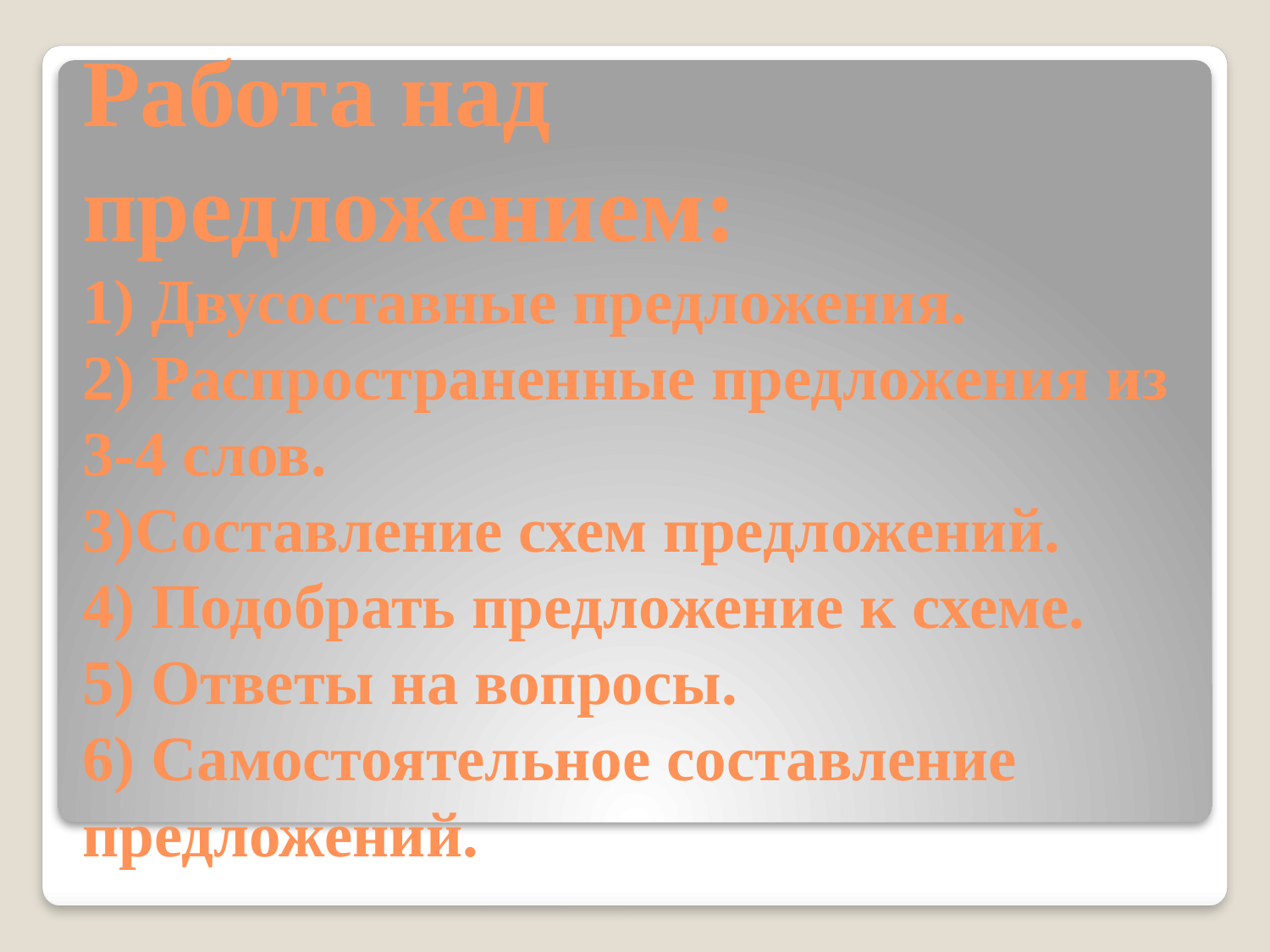

# Работа над предложением: 1) Двусоставные предложения. 2) Распространенные предложения из 3-4 слов. 3)Составление схем предложений. 4) Подобрать предложение к схеме. 5) Ответы на вопросы. 6) Самостоятельное составление предложений.